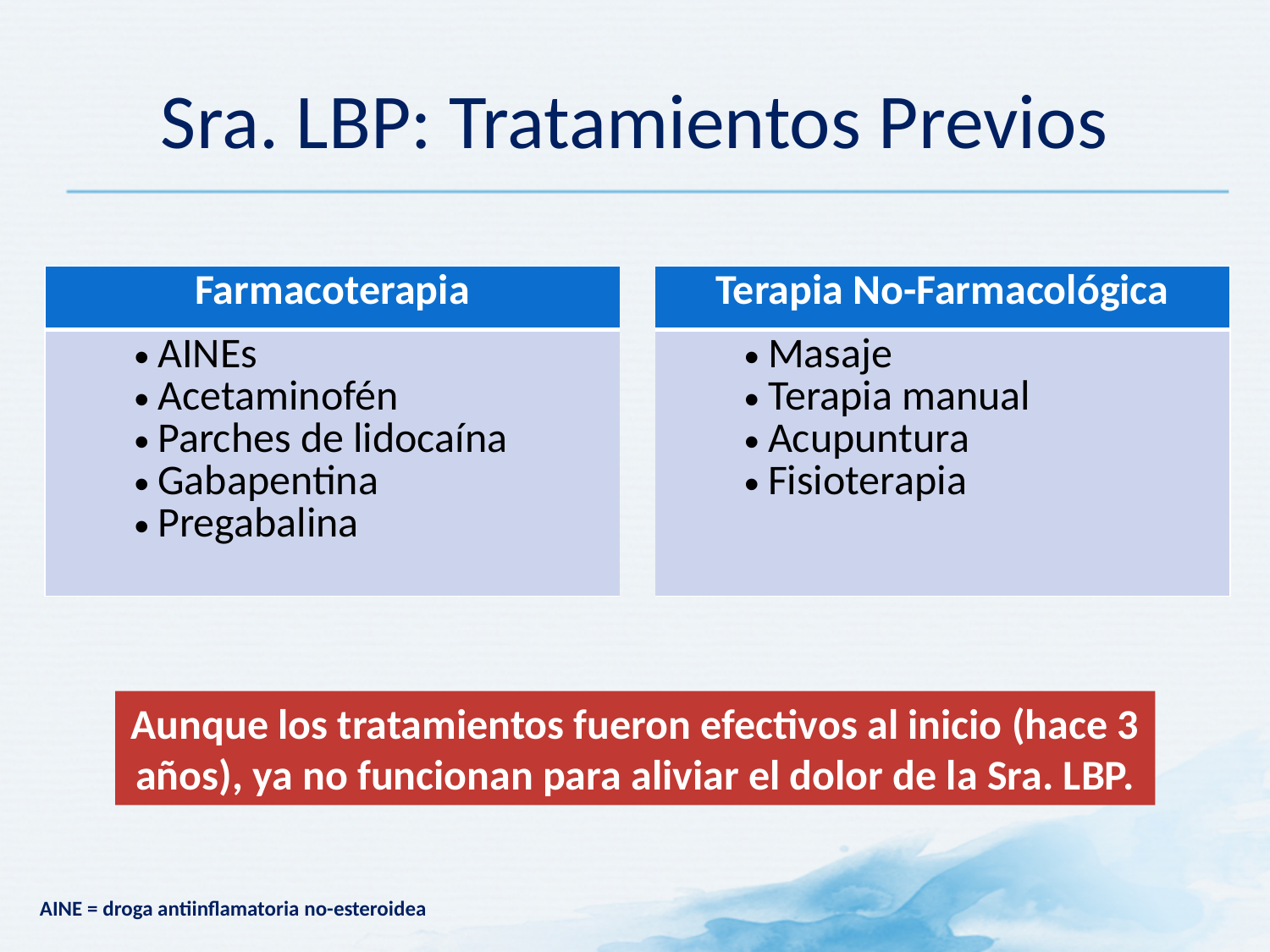

# Sra. LBP: Tratamientos Previos
| Farmacoterapia |  | Terapia No-Farmacológica |
| --- | --- | --- |
| AINEs Acetaminofén Parches de lidocaína Gabapentina Pregabalina |  | Masaje Terapia manual Acupuntura Fisioterapia |
Aunque los tratamientos fueron efectivos al inicio (hace 3 años), ya no funcionan para aliviar el dolor de la Sra. LBP.
AINE = droga antiinflamatoria no-esteroidea